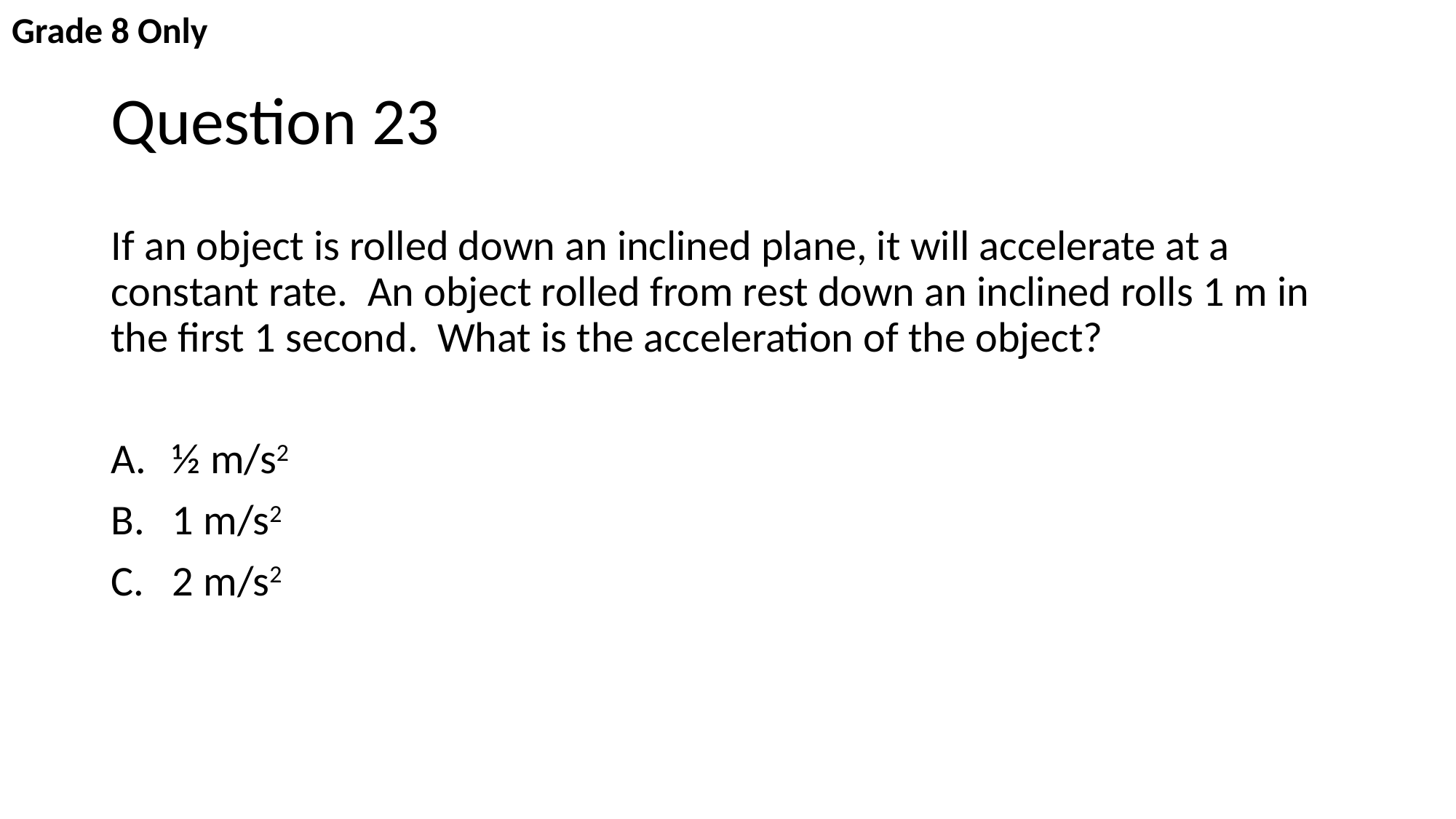

Grade 8 Only
# Question 23
If an object is rolled down an inclined plane, it will accelerate at a constant rate.  An object rolled from rest down an inclined rolls 1 m in the first 1 second.  What is the acceleration of the object?

½ m/s2
1 m/s2
2 m/s2